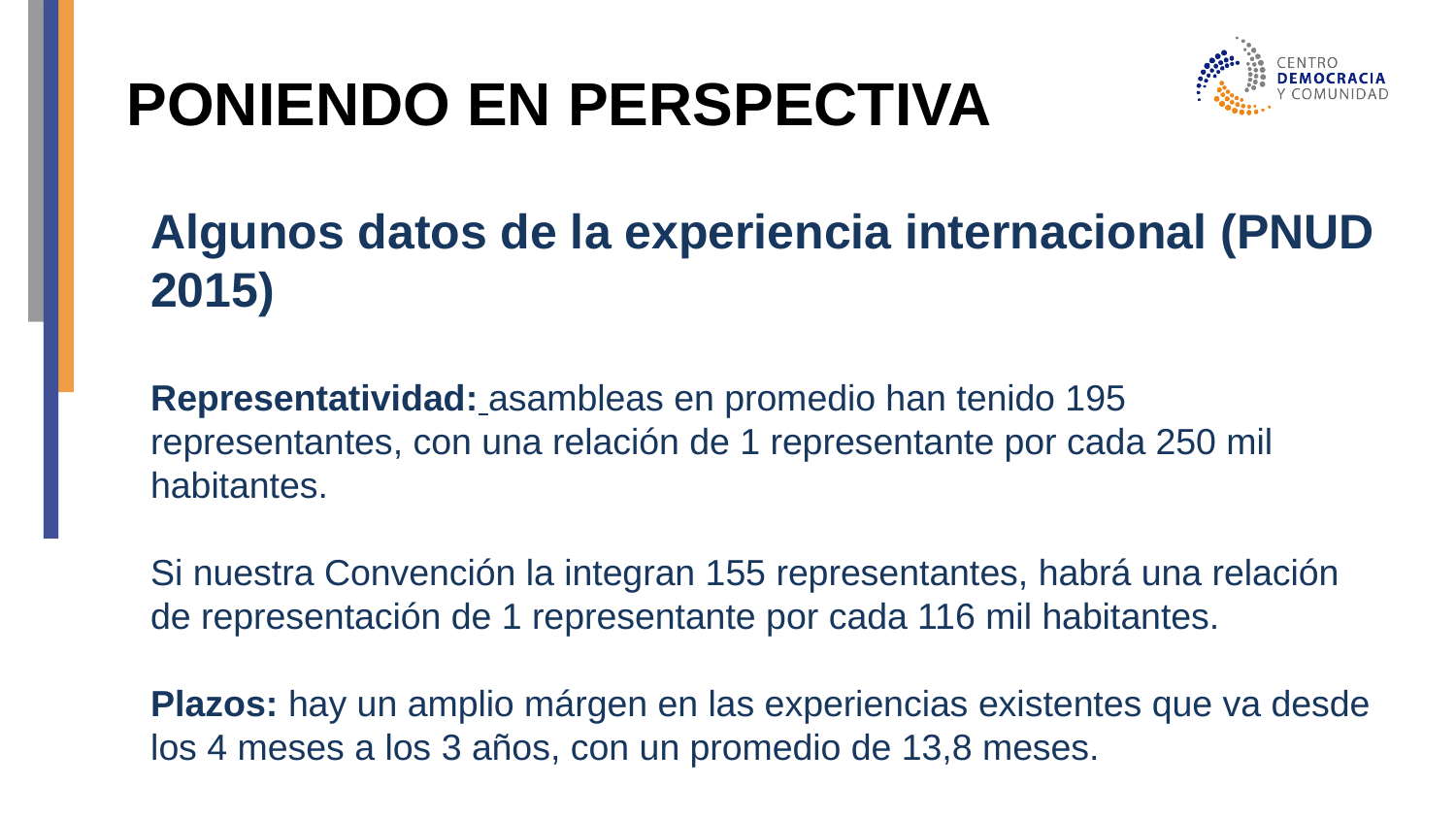

# PONIENDO EN PERSPECTIVA
Algunos datos de la experiencia internacional (PNUD 2015)

Representatividad: asambleas en promedio han tenido 195 representantes, con una relación de 1 representante por cada 250 mil habitantes.

Si nuestra Convención la integran 155 representantes, habrá una relación de representación de 1 representante por cada 116 mil habitantes.

Plazos: hay un amplio márgen en las experiencias existentes que va desde los 4 meses a los 3 años, con un promedio de 13,8 meses.

En el caso de Chile será de 9 meses ampliables a 12.